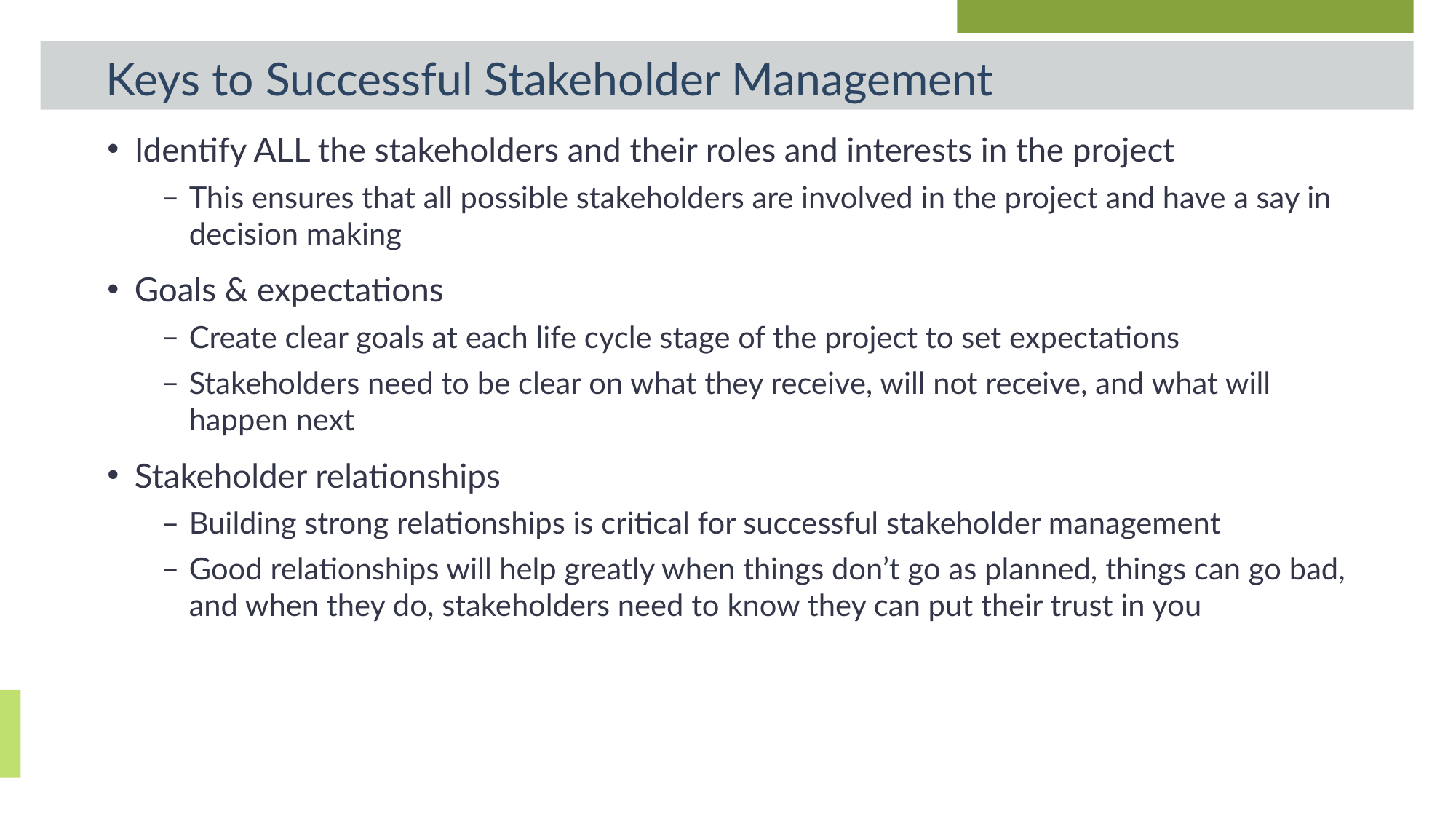

# Keys to Successful Stakeholder Management
Identify ALL the stakeholders and their roles and interests in the project
This ensures that all possible stakeholders are involved in the project and have a say in decision making
Goals & expectations
Create clear goals at each life cycle stage of the project to set expectations
Stakeholders need to be clear on what they receive, will not receive, and what will happen next
Stakeholder relationships
Building strong relationships is critical for successful stakeholder management
Good relationships will help greatly when things don’t go as planned, things can go bad, and when they do, stakeholders need to know they can put their trust in you